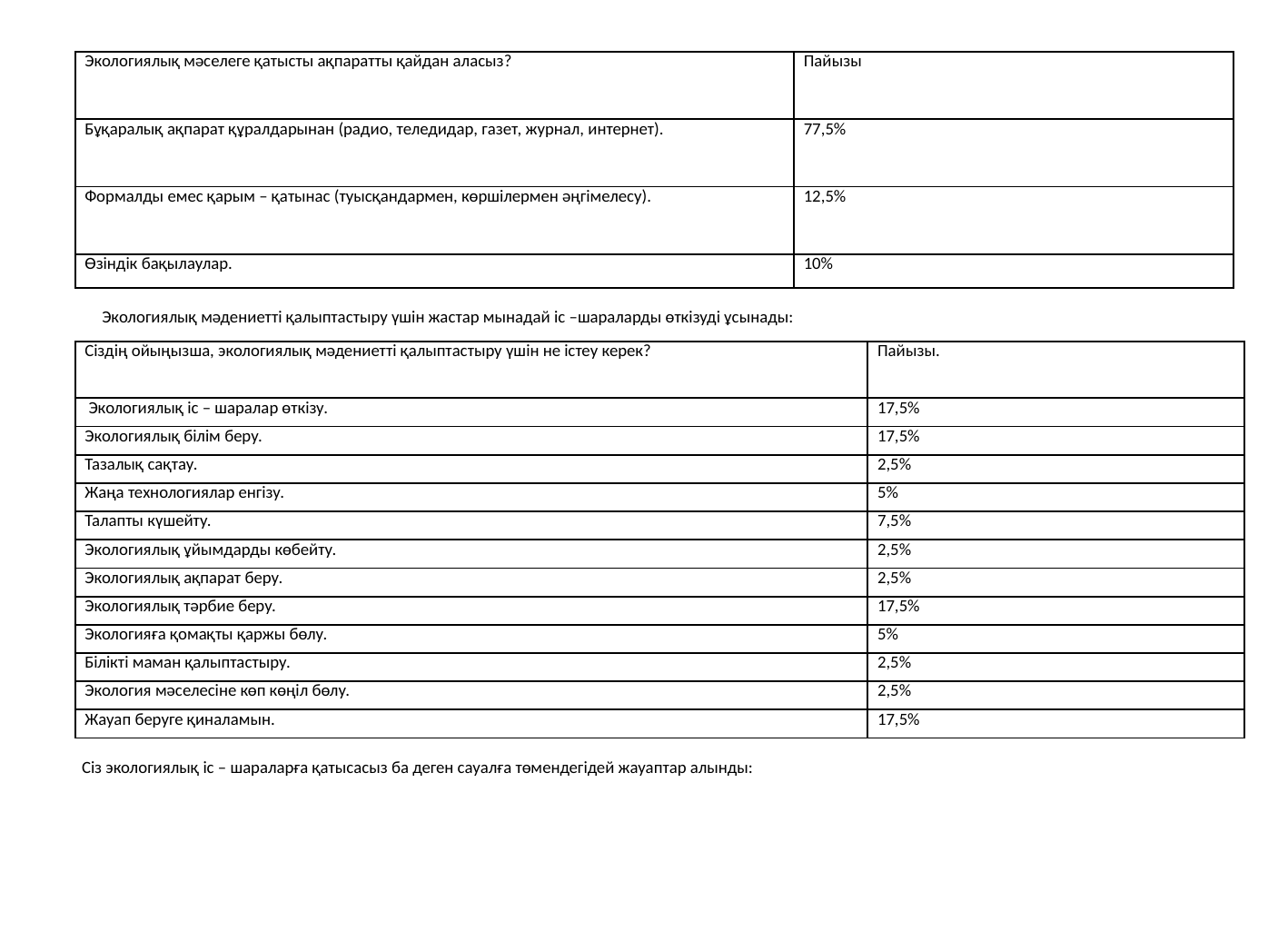

| Экологиялық мәселеге қатысты ақпаратты қайдан аласыз? | Пайызы |
| --- | --- |
| Бұқаралық ақпарат құралдарынан (радио, теледидар, газет, журнал, интернет). | 77,5% |
| Формалды емес қарым – қатынас (туысқандармен, көршілермен әңгімелесу). | 12,5% |
| Өзіндік бақылаулар. | 10% |
Экологиялық мәдениетті қалыптастыру үшін жастар мынадай іс –шараларды өткізуді ұсынады:
| Сіздің ойыңызша, экологиялық мәдениетті қалыптастыру үшін не істеу керек? | Пайызы. |
| --- | --- |
| Экологиялық іс – шаралар өткізу. | 17,5% |
| Экологиялық білім беру. | 17,5% |
| Тазалық сақтау. | 2,5% |
| Жаңа технологиялар енгізу. | 5% |
| Талапты күшейту. | 7,5% |
| Экологиялық ұйымдарды көбейту. | 2,5% |
| Экологиялық ақпарат беру. | 2,5% |
| Экологиялық тәрбие беру. | 17,5% |
| Экологияға қомақты қаржы бөлу. | 5% |
| Білікті маман қалыптастыру. | 2,5% |
| Экология мәселесіне көп көңіл бөлу. | 2,5% |
| Жауап беруге қиналамын. | 17,5% |
Сіз экологиялық іс – шараларға қатысасыз ба деген сауалға төмендегідей жауаптар алынды: